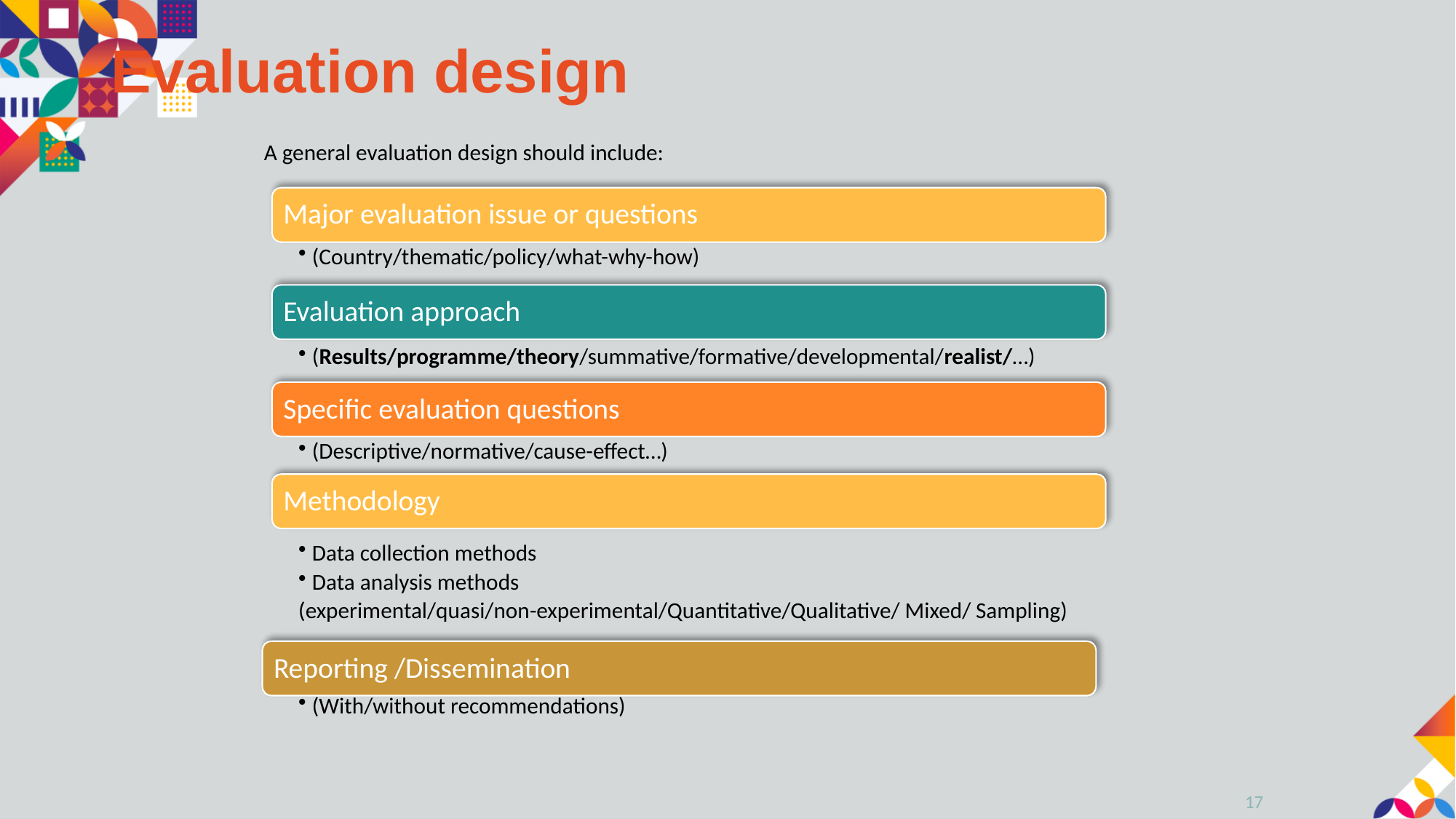

# Evaluation design
A general evaluation design should include:
Major evaluation issue or questions
(Country/thematic/policy/what-why-how)
Evaluation approach
(Results/programme/theory/summative/formative/developmental/realist/…)
Specific evaluation questions
(Descriptive/normative/cause-effect…)
Methodology
Data collection methods
Data analysis methods
(experimental/quasi/non-experimental/Quantitative/Qualitative/ Mixed/ Sampling)
Reporting /Dissemination
(With/without recommendations)
17